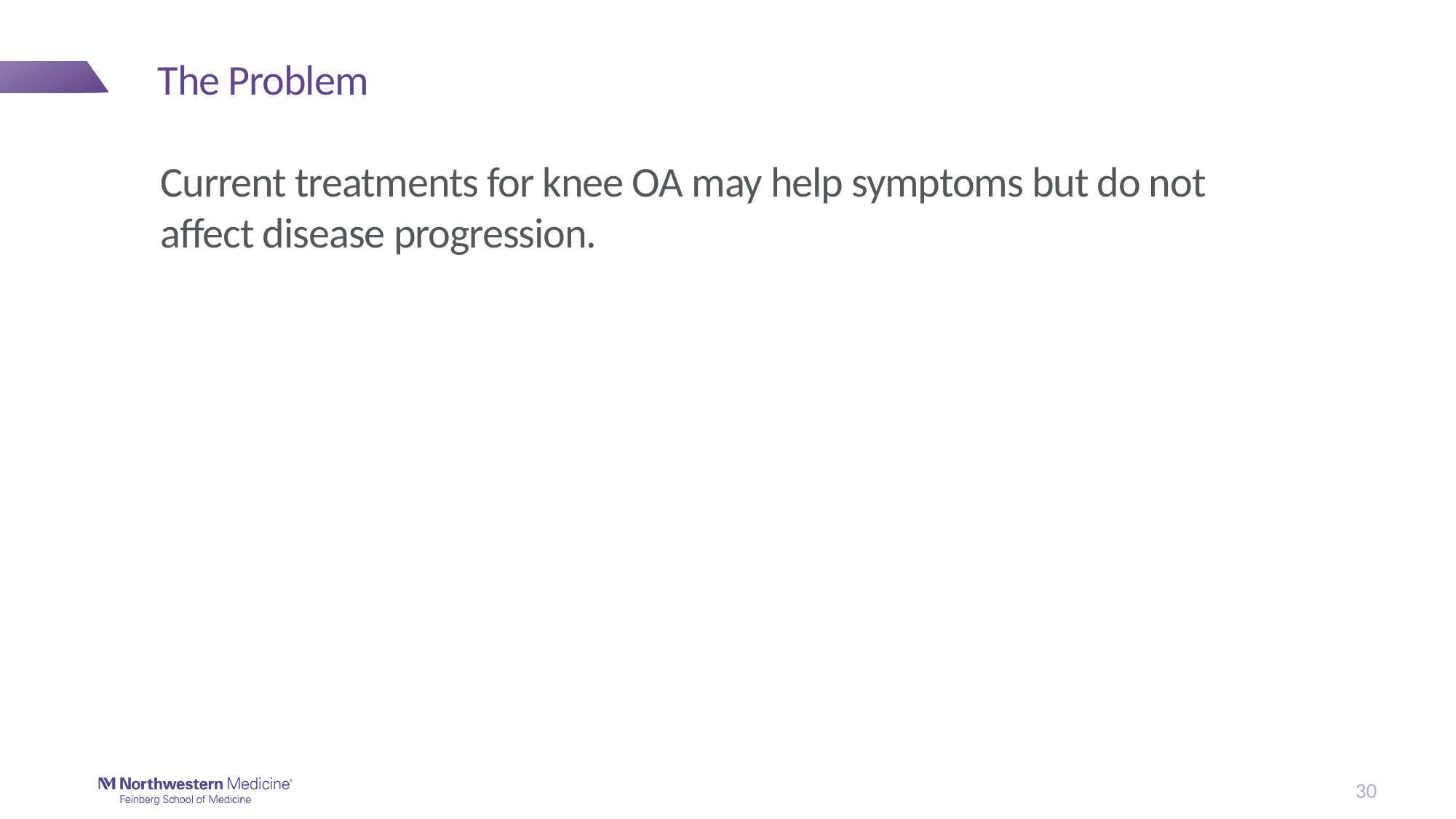

# The Problem
Current treatments for knee OA may help symptoms but do not affect disease progression.

30